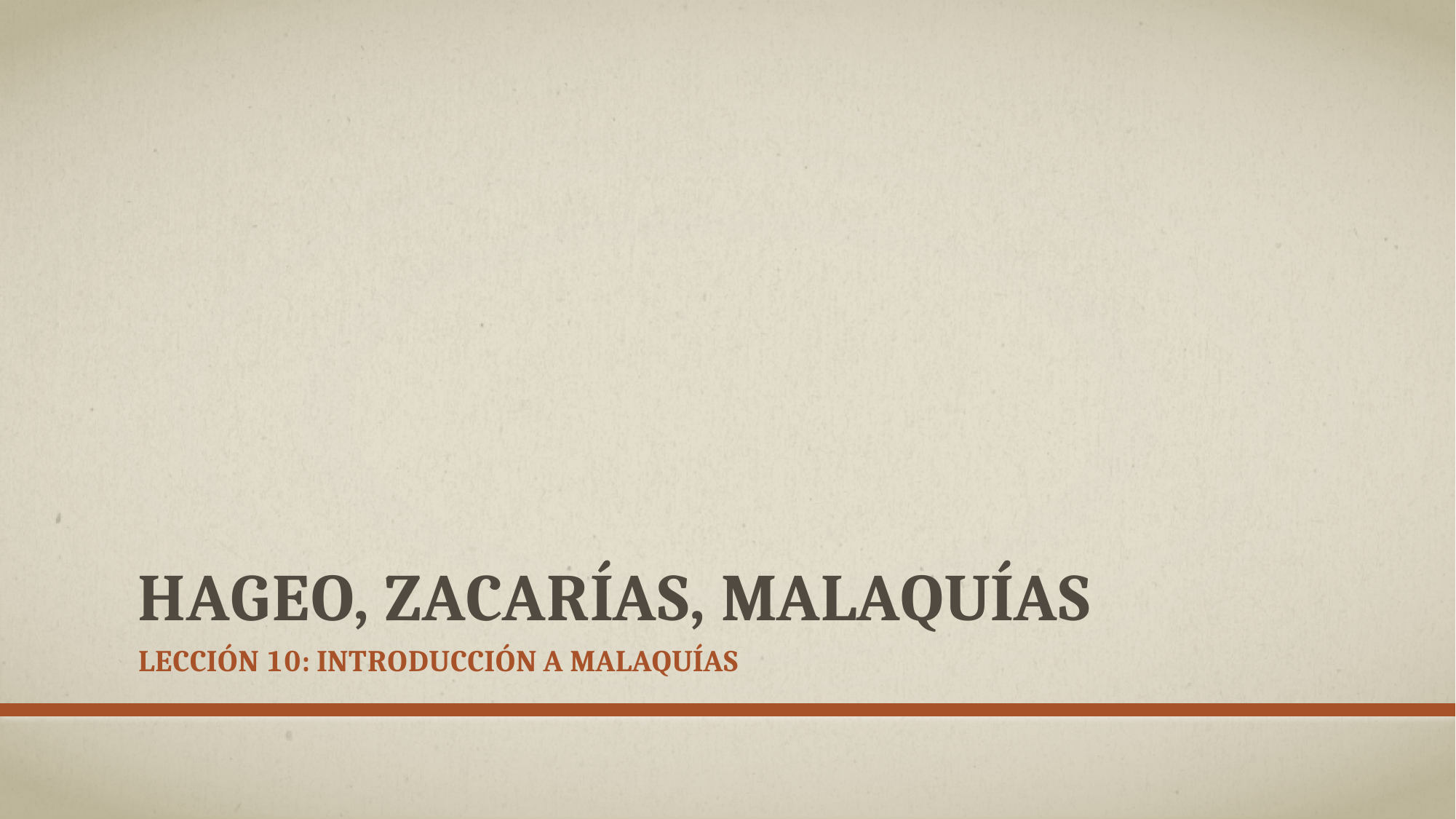

# Hageo, Zacarías, Malaquías
Lección 10: introducción a malaquías